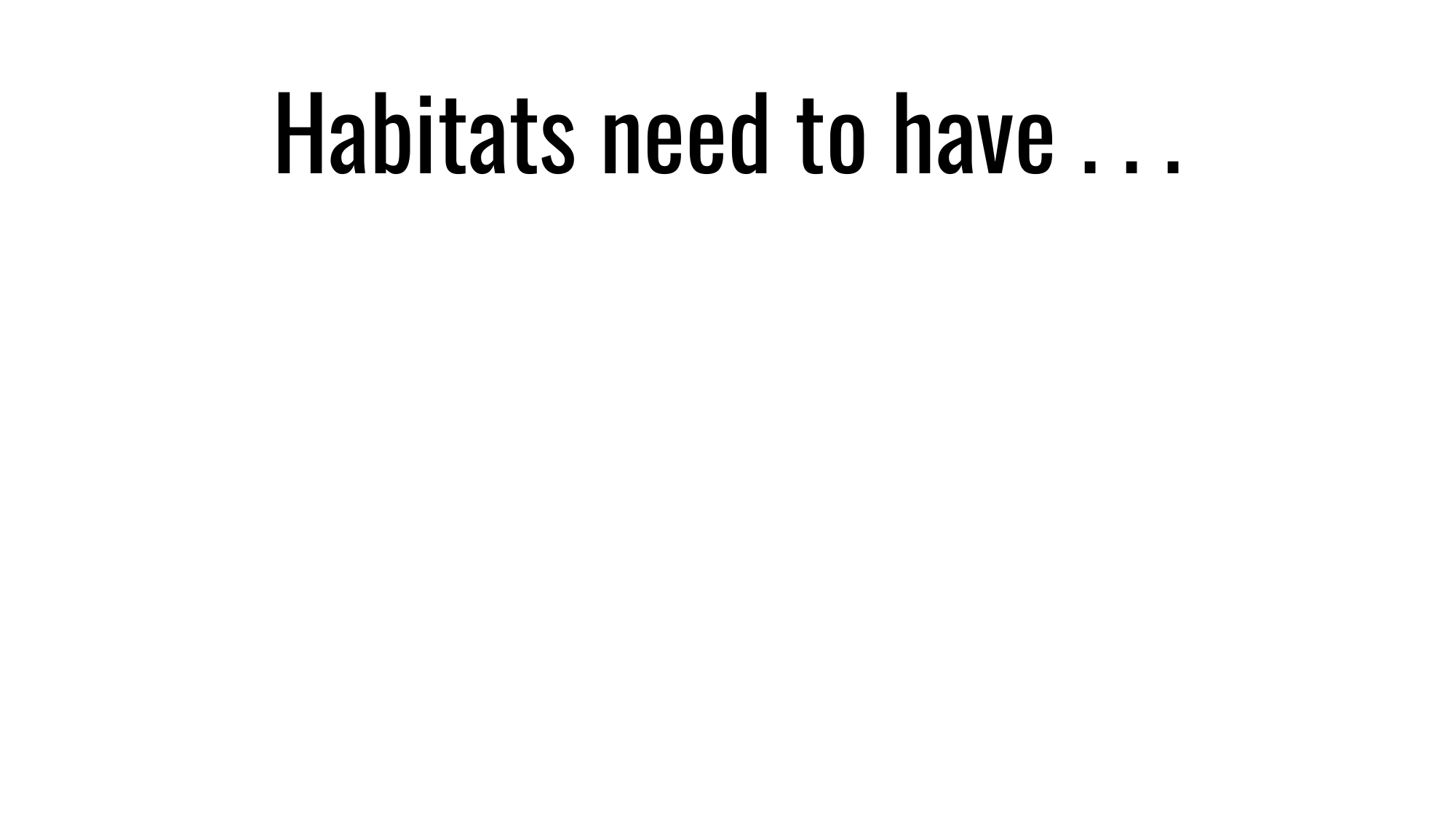

Habitats need to have . . .